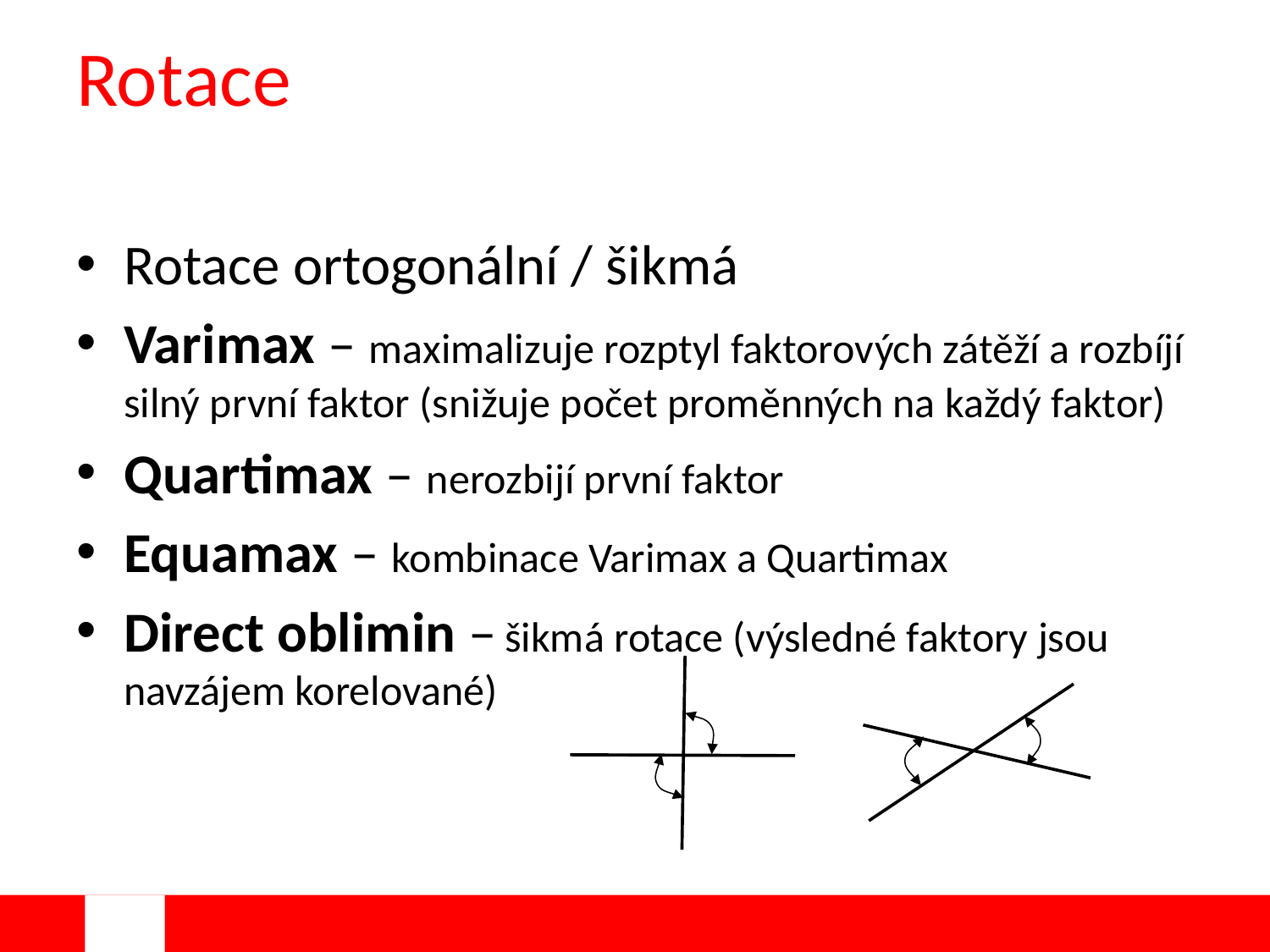

# Rotace
Rotace ortogonální / šikmá
Varimax – maximalizuje rozptyl faktorových zátěží a rozbíjí silný první faktor (snižuje počet proměnných na každý faktor)
Quartimax – nerozbijí první faktor
Equamax – kombinace Varimax a Quartimax
Direct oblimin – šikmá rotace (výsledné faktory jsou navzájem korelované)